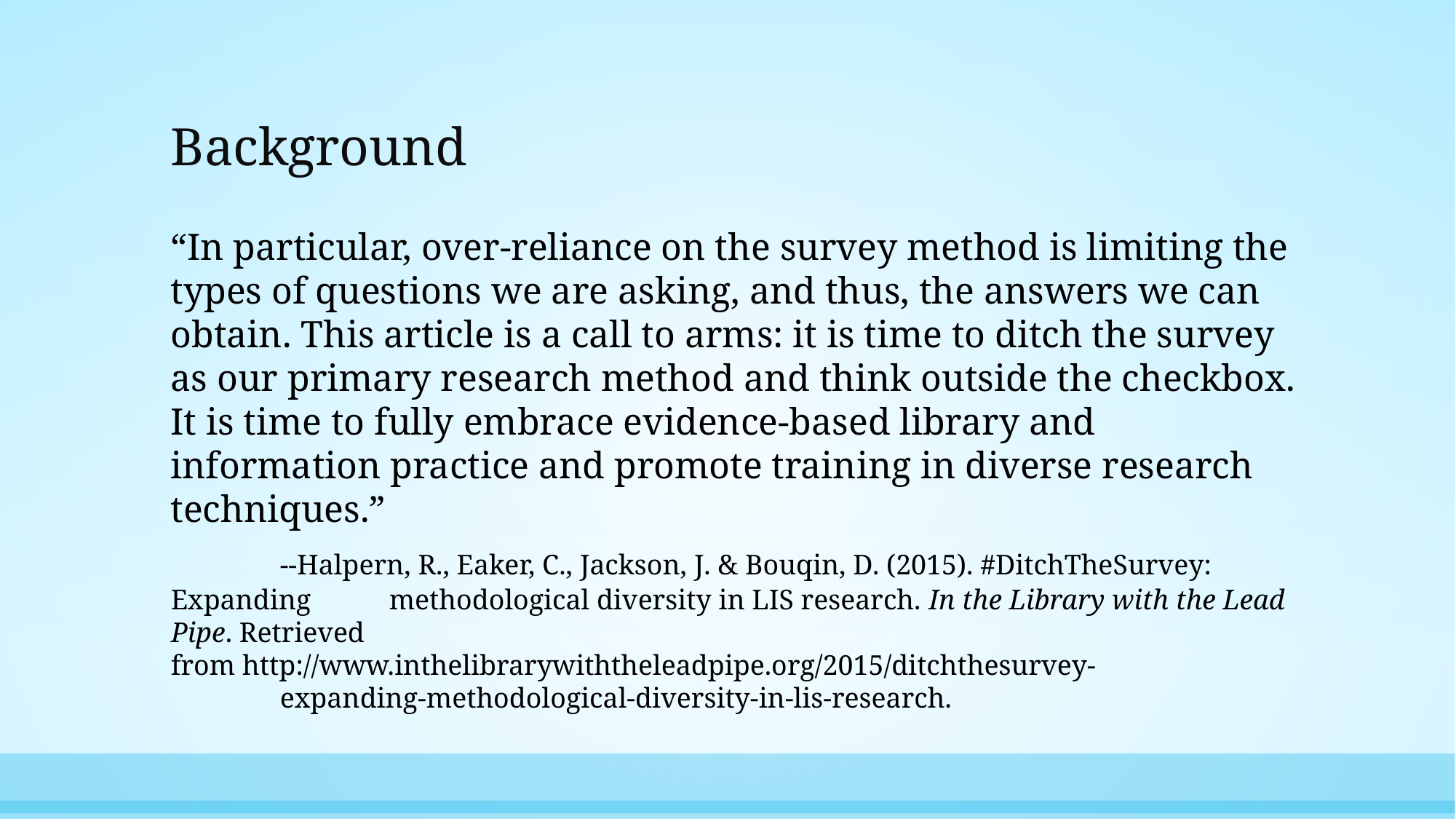

# Background
“In particular, over-reliance on the survey method is limiting the types of questions we are asking, and thus, the answers we can obtain. This article is a call to arms: it is time to ditch the survey as our primary research method and think outside the checkbox. It is time to fully embrace evidence-based library and information practice and promote training in diverse research techniques.”
	--Halpern, R., Eaker, C., Jackson, J. & Bouqin, D. (2015). #DitchTheSurvey: Expanding 	methodological diversity in LIS research. In the Library with the Lead Pipe. Retrieved 	from http://www.inthelibrarywiththeleadpipe.org/2015/ditchthesurvey-			expanding-methodological-diversity-in-lis-research.